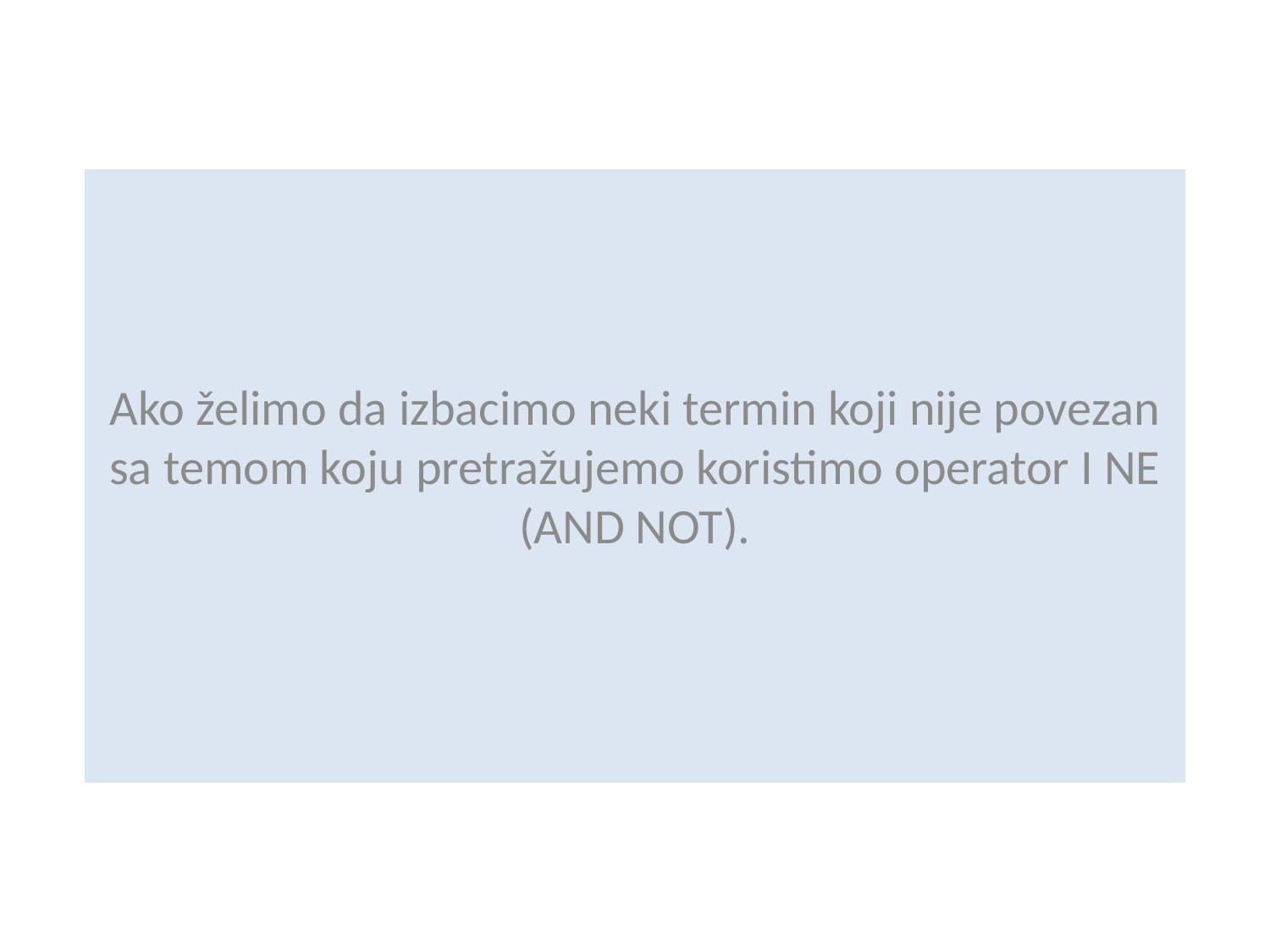

Ako želimo da izbacimo neki termin koji nije povezan sa temom koju pretražujemo koristimo operator I NE (AND NOT).